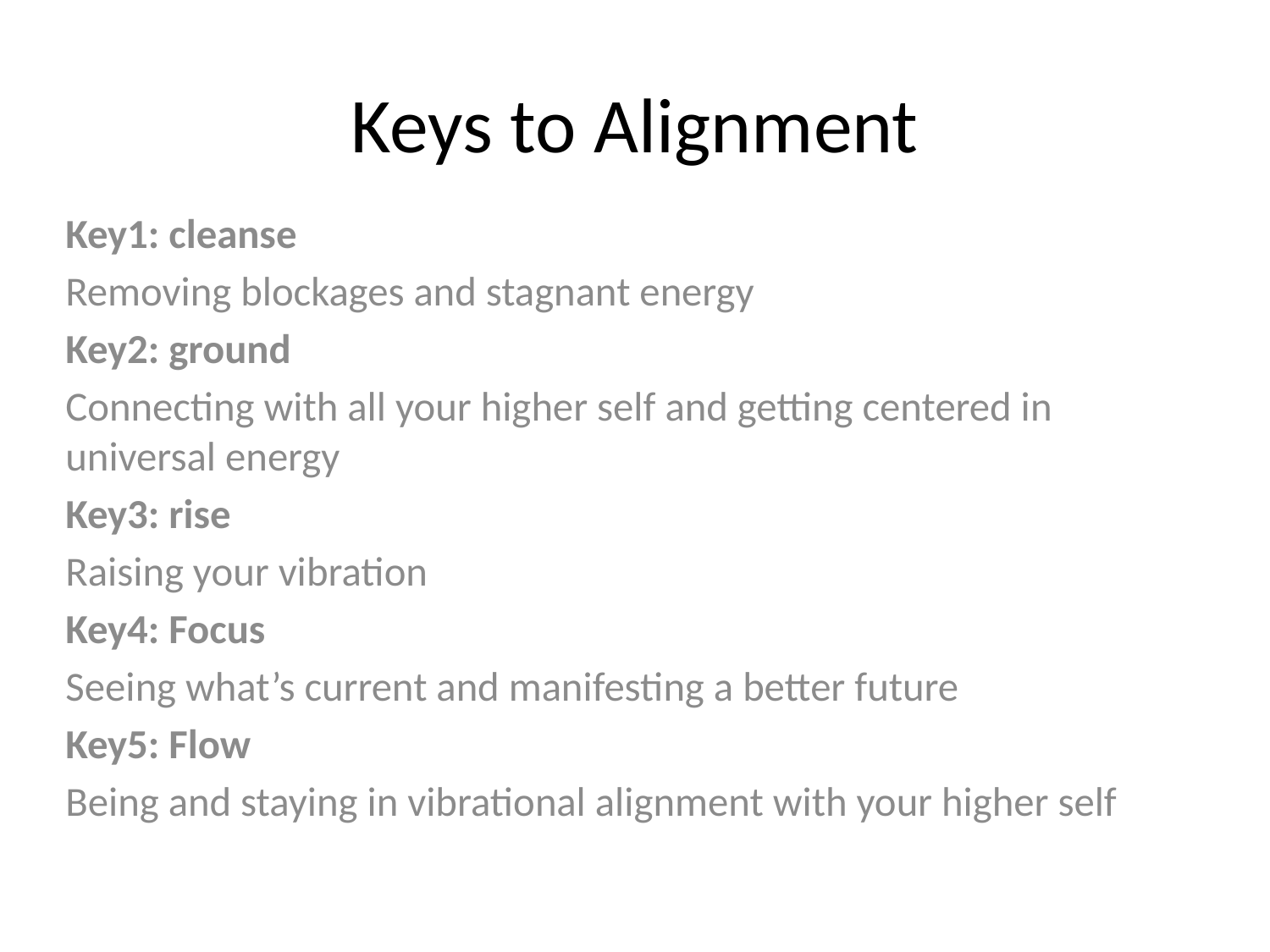

# Keys to Alignment
Key1: cleanse
Removing blockages and stagnant energy
Key2: ground
Connecting with all your higher self and getting centered in universal energy
Key3: rise
Raising your vibration
Key4: Focus
Seeing what’s current and manifesting a better future
Key5: Flow
Being and staying in vibrational alignment with your higher self